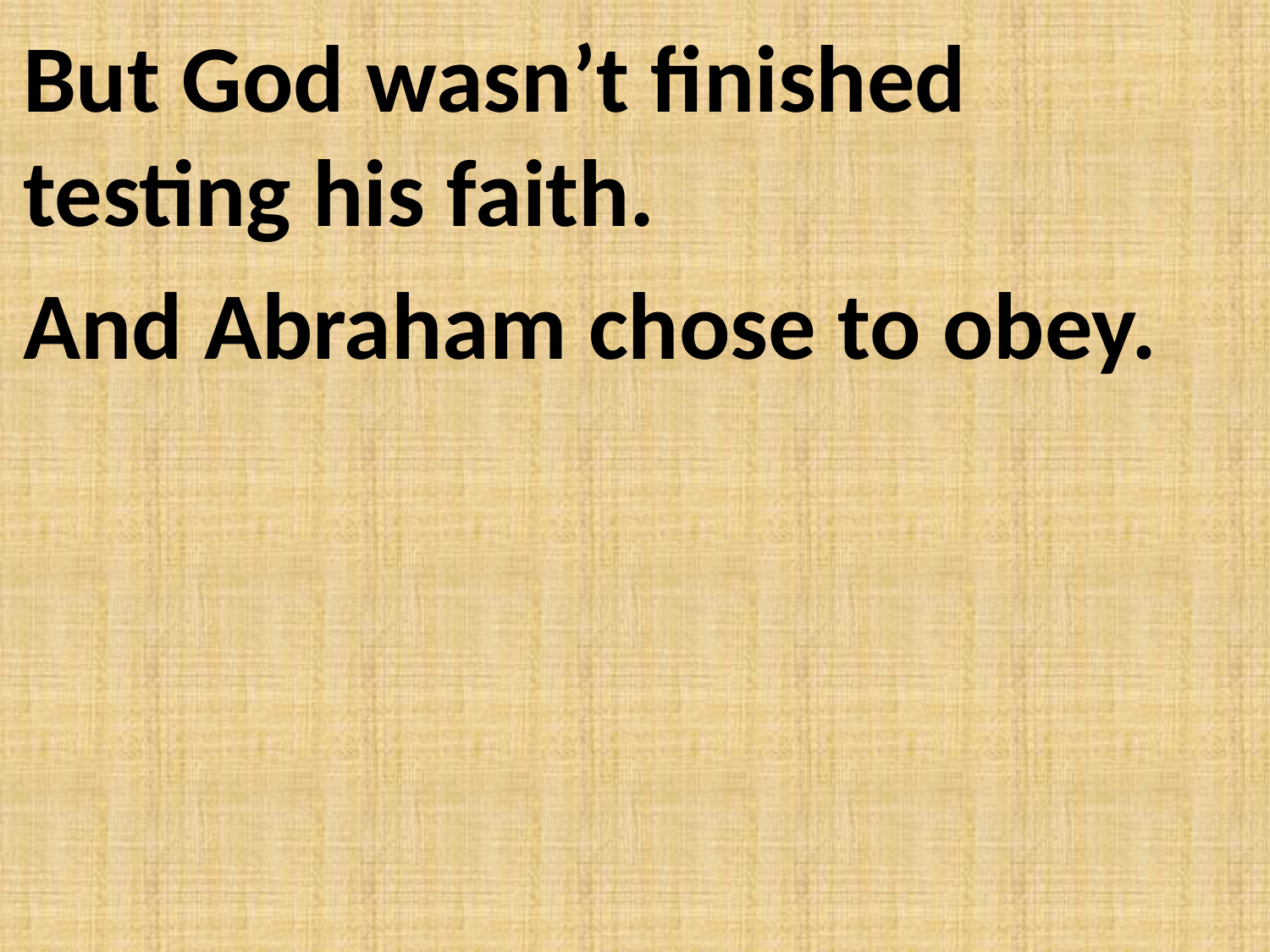

But God wasn’t finished testing his faith.
And Abraham chose to obey.